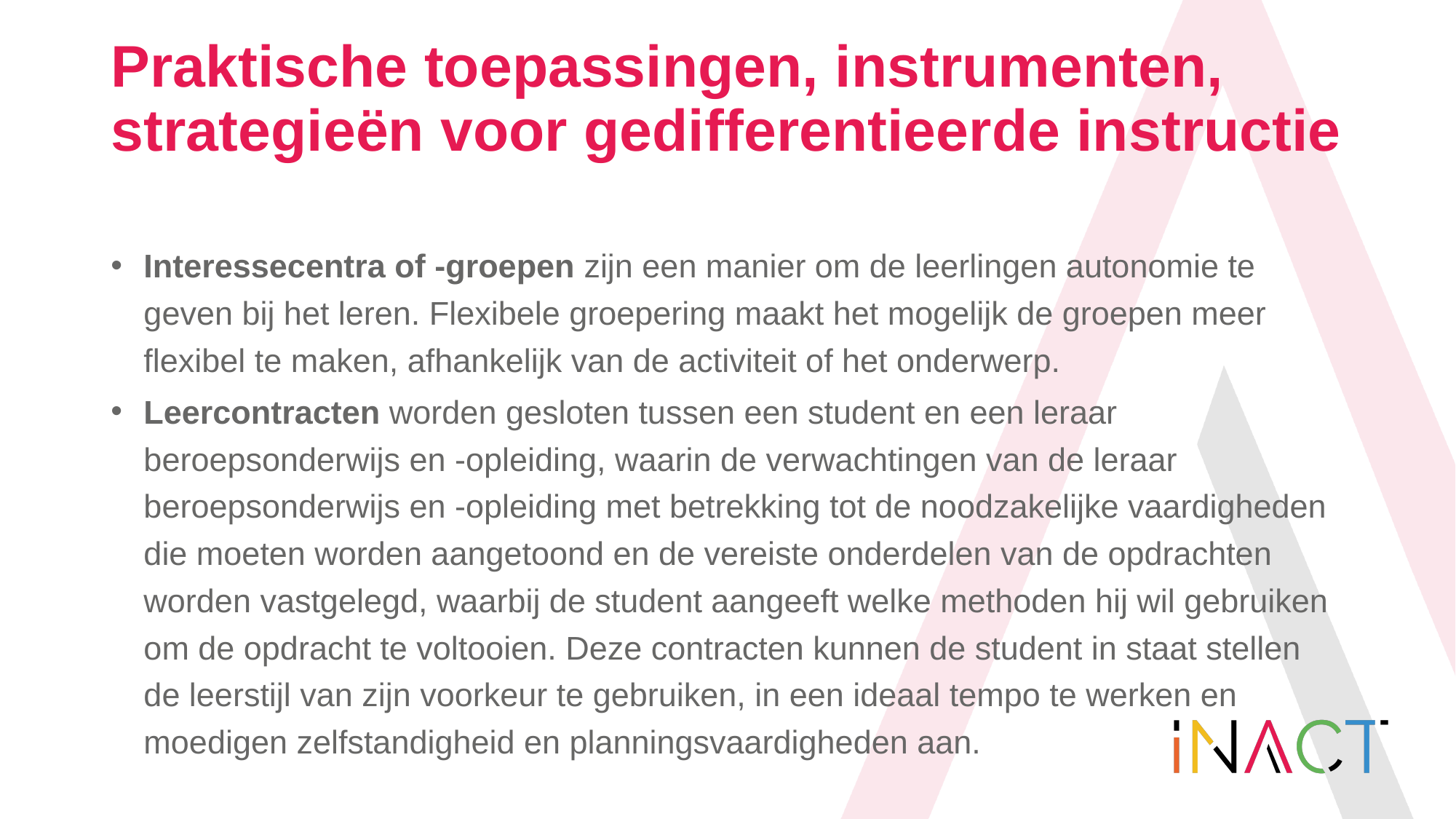

# Praktische toepassingen, instrumenten, strategieën voor gedifferentieerde instructie
Interessecentra of -groepen zijn een manier om de leerlingen autonomie te geven bij het leren. Flexibele groepering maakt het mogelijk de groepen meer flexibel te maken, afhankelijk van de activiteit of het onderwerp.
Leercontracten worden gesloten tussen een student en een leraar beroepsonderwijs en -opleiding, waarin de verwachtingen van de leraar beroepsonderwijs en -opleiding met betrekking tot de noodzakelijke vaardigheden die moeten worden aangetoond en de vereiste onderdelen van de opdrachten worden vastgelegd, waarbij de student aangeeft welke methoden hij wil gebruiken om de opdracht te voltooien. Deze contracten kunnen de student in staat stellen de leerstijl van zijn voorkeur te gebruiken, in een ideaal tempo te werken en moedigen zelfstandigheid en planningsvaardigheden aan.